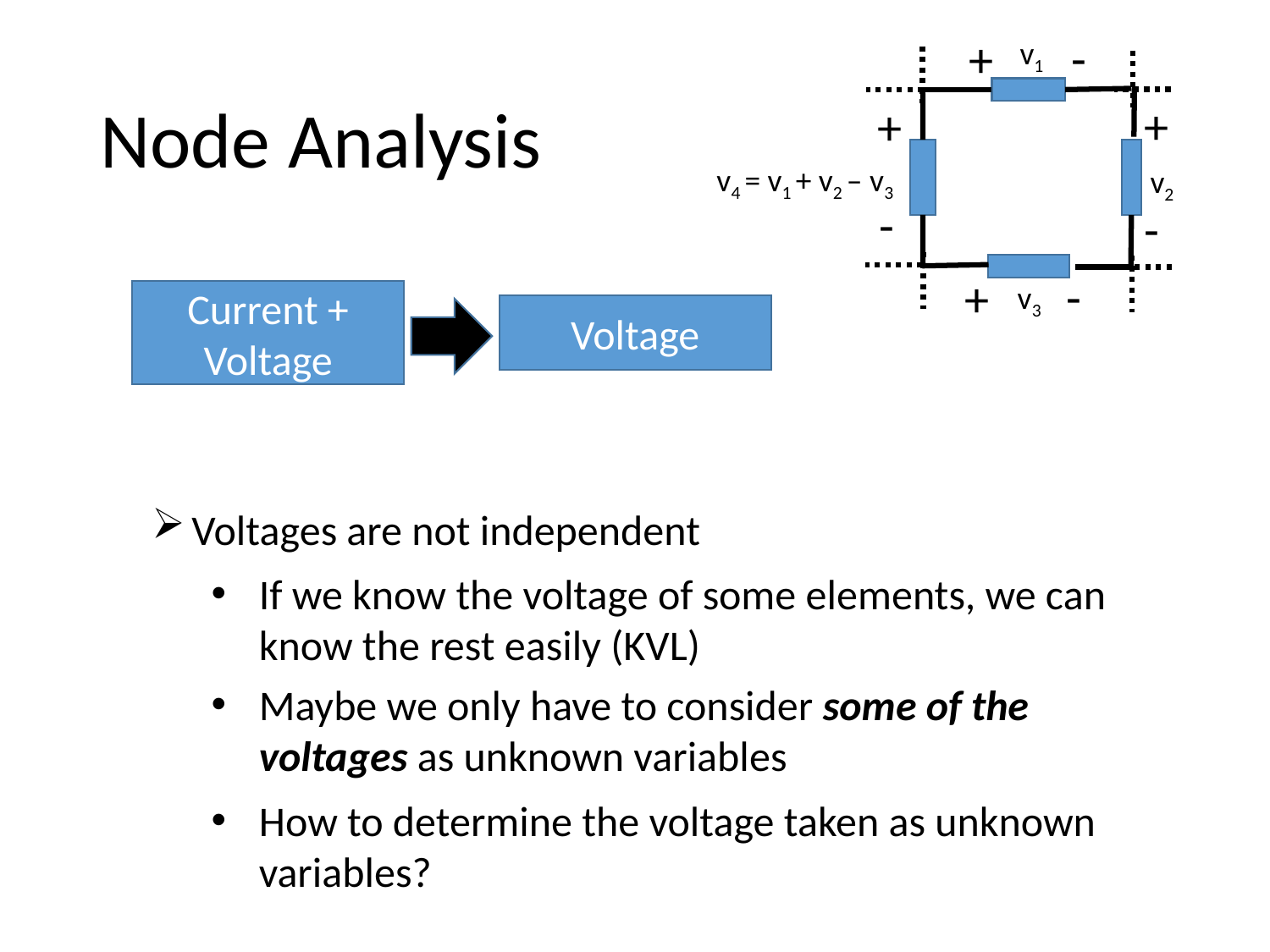

-
+
v1
# Node Analysis

+
+
v4 = v1 + v2 – v3
v2
-
-

-
+
v3
Current + Voltage
Voltage

Voltages are not independent
If we know the voltage of some elements, we can know the rest easily (KVL)
Maybe we only have to consider some of the voltages as unknown variables
How to determine the voltage taken as unknown variables?